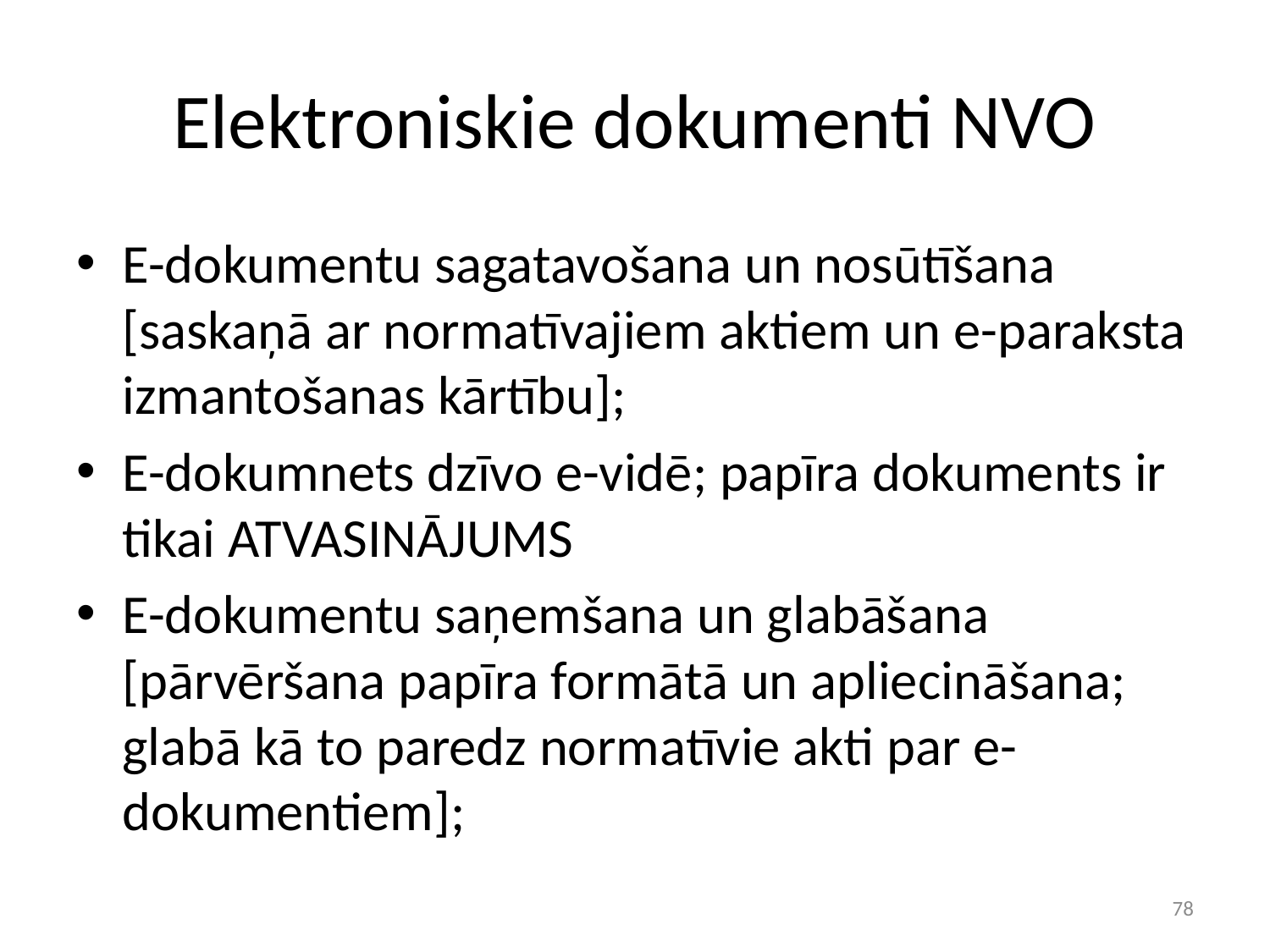

# Elektroniskie dokumenti NVO
E-dokumentu sagatavošana un nosūtīšana [saskaņā ar normatīvajiem aktiem un e-paraksta izmantošanas kārtību];
E-dokumnets dzīvo e-vidē; papīra dokuments ir tikai ATVASINĀJUMS
E-dokumentu saņemšana un glabāšana [pārvēršana papīra formātā un apliecināšana; glabā kā to paredz normatīvie akti par e-dokumentiem];
78